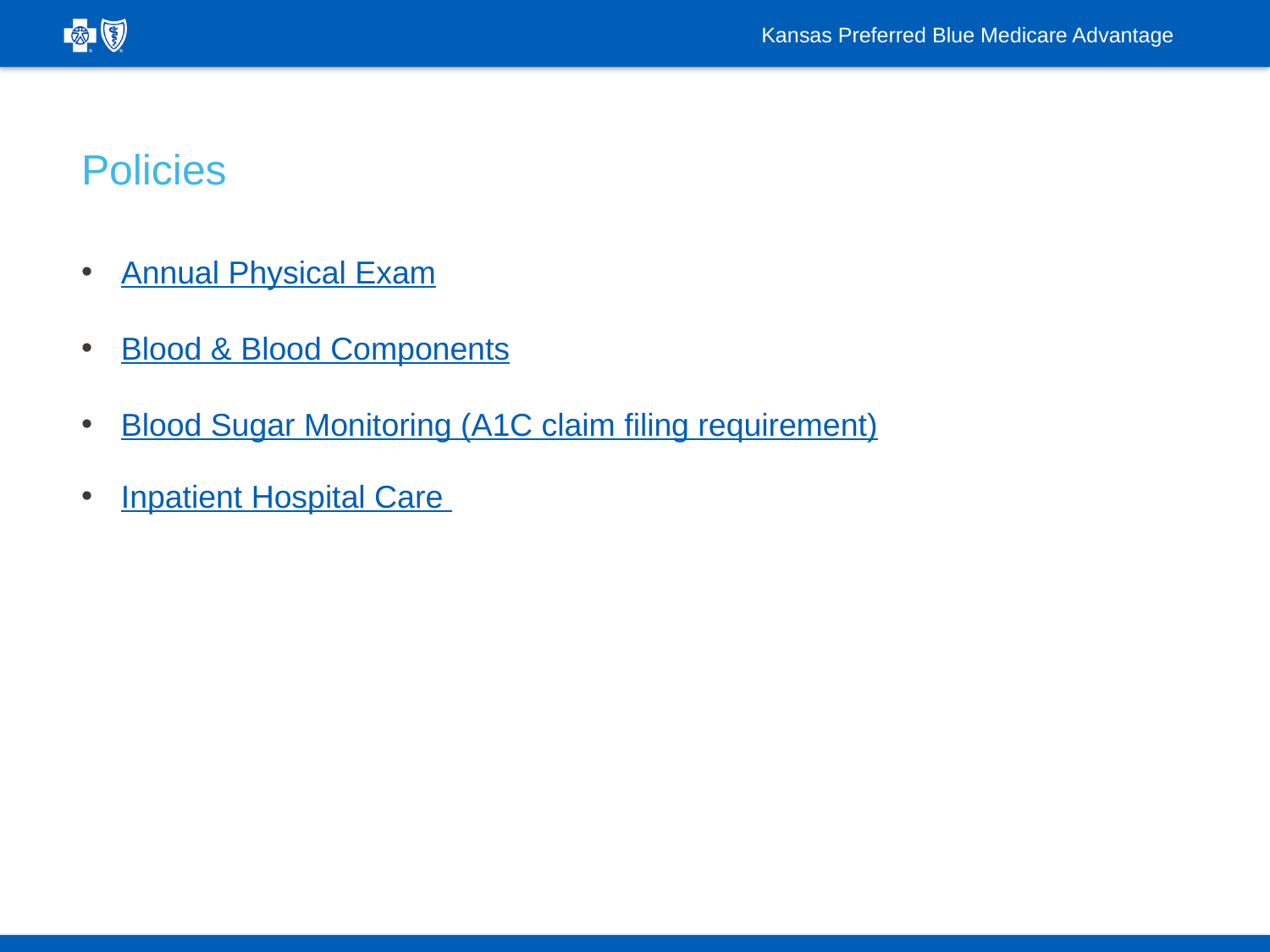

Kansas Preferred Blue Medicare Advantage
Policies
Annual Physical Exam

Blood & Blood Components

Blood Sugar Monitoring (A1C claim filing requirement)

Inpatient Hospital Care